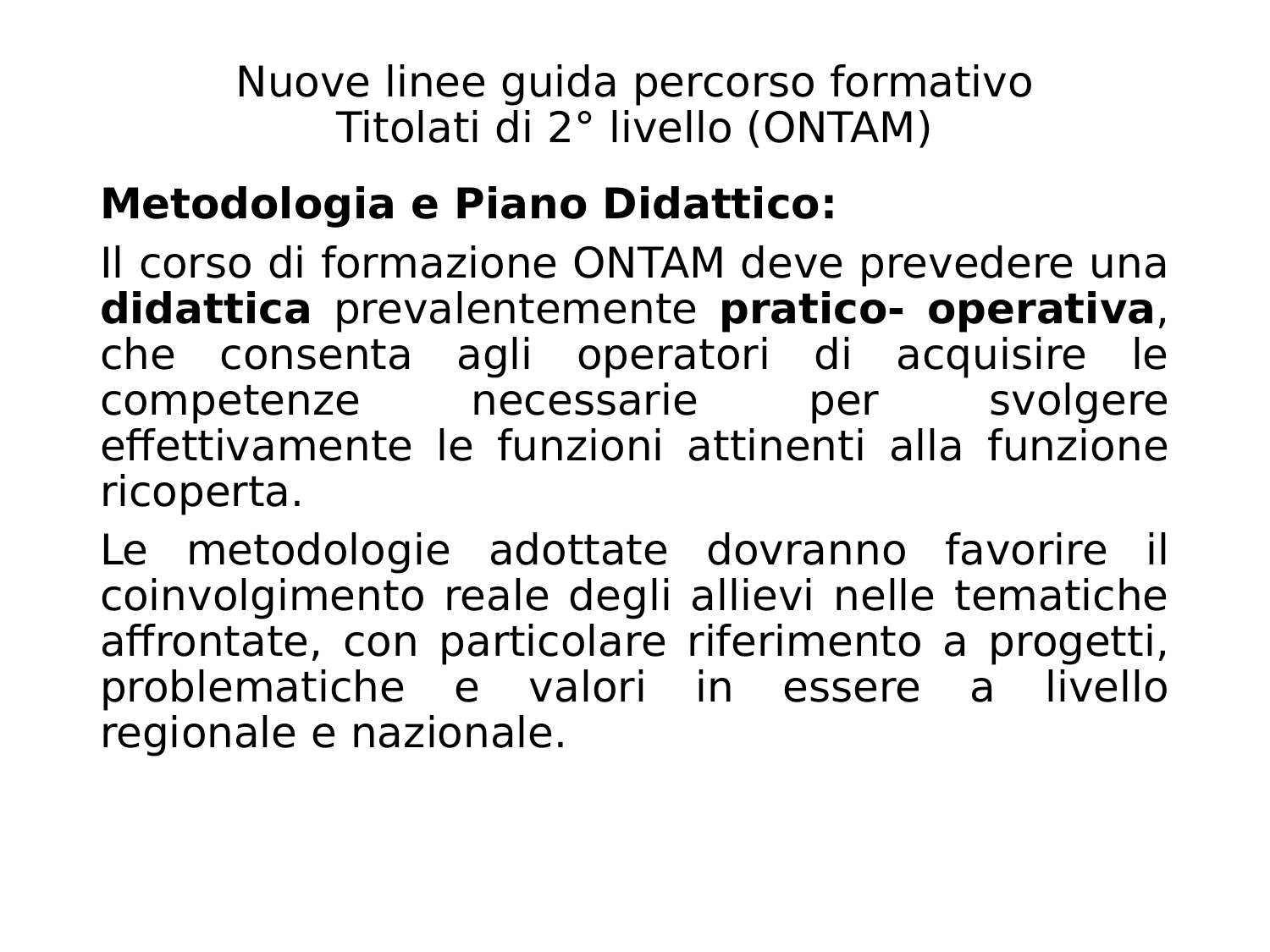

# Nuove linee guida percorso formativo Titolati di 2° livello (ONTAM)
Metodologia e Piano Didattico:
Il corso di formazione ONTAM deve prevedere una didattica prevalentemente pratico- operativa, che consenta agli operatori di acquisire le competenze necessarie per svolgere effettivamente le funzioni attinenti alla funzione ricoperta.
Le metodologie adottate dovranno favorire il coinvolgimento reale degli allievi nelle tematiche affrontate, con particolare riferimento a progetti, problematiche e valori in essere a livello regionale e nazionale.